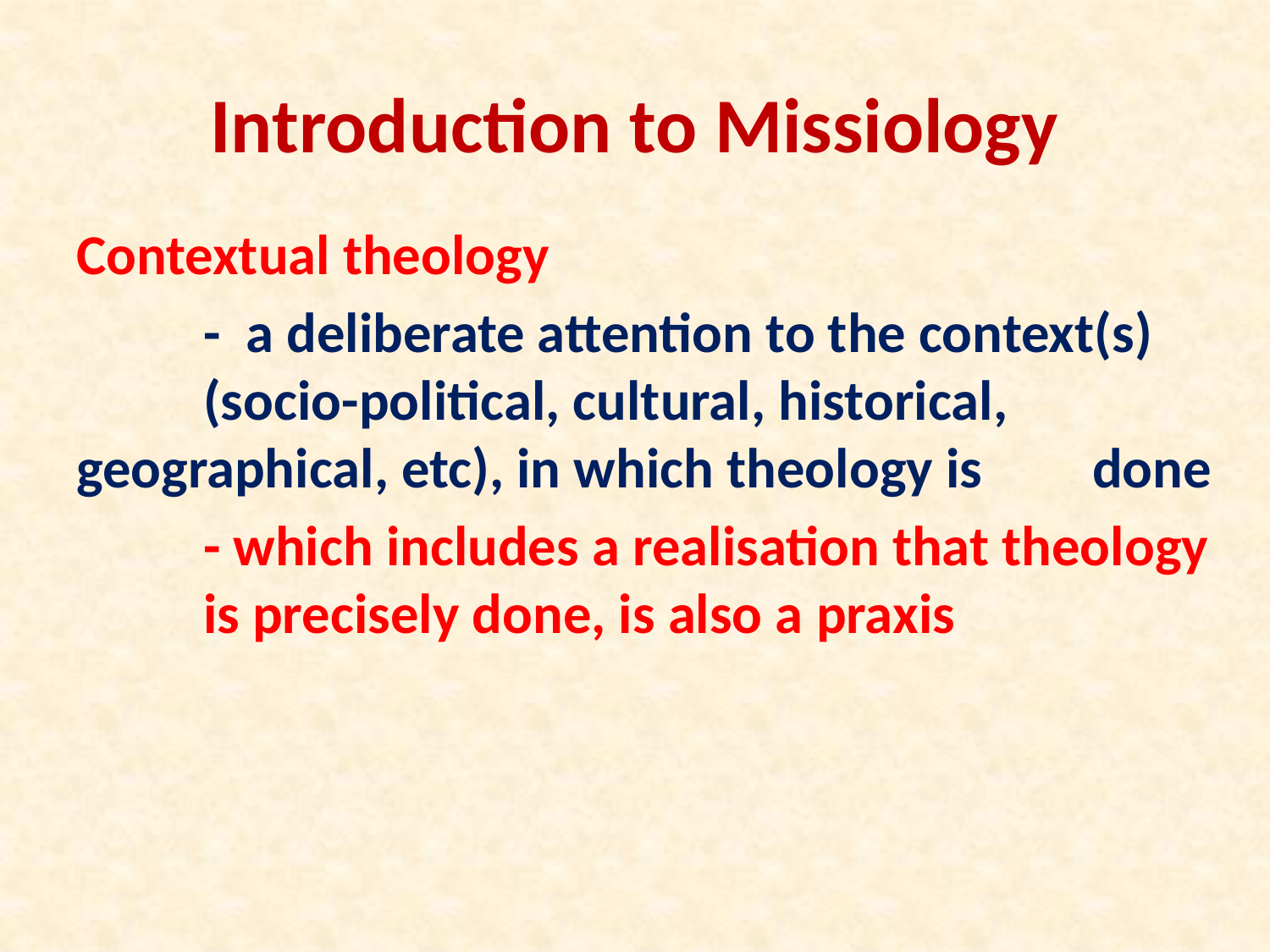

# Introduction to Missiology
Contextual theology
	-  a deliberate attention to the context(s) 	(socio-political, cultural, historical, 	geographical, etc), in which theology is 	done
	- which includes a realisation that theology 	is precisely done, is also a praxis